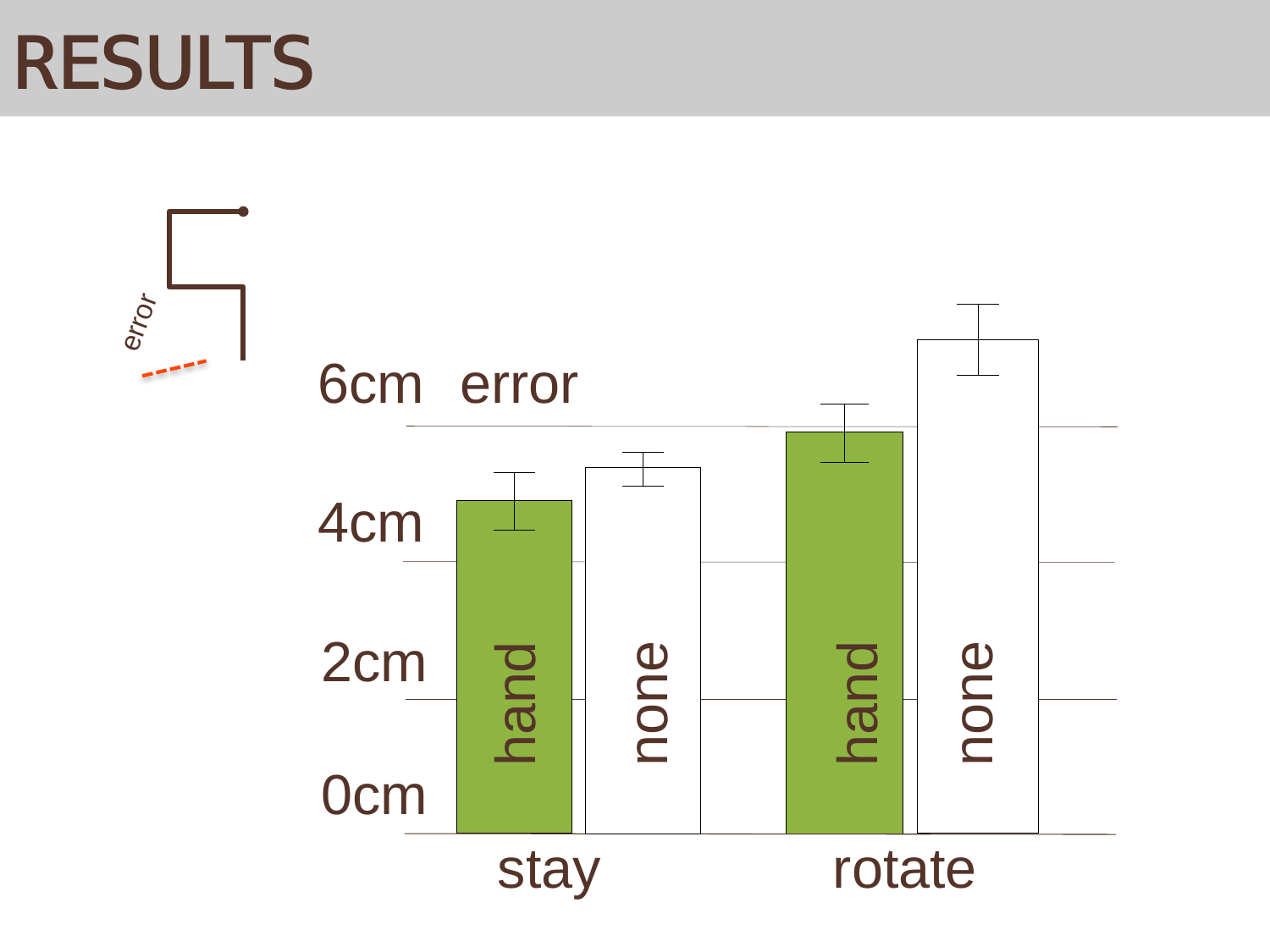

# results

error

6cm
error

4cm
2cm
hand
none
hand
none
0cm
stay
rotate